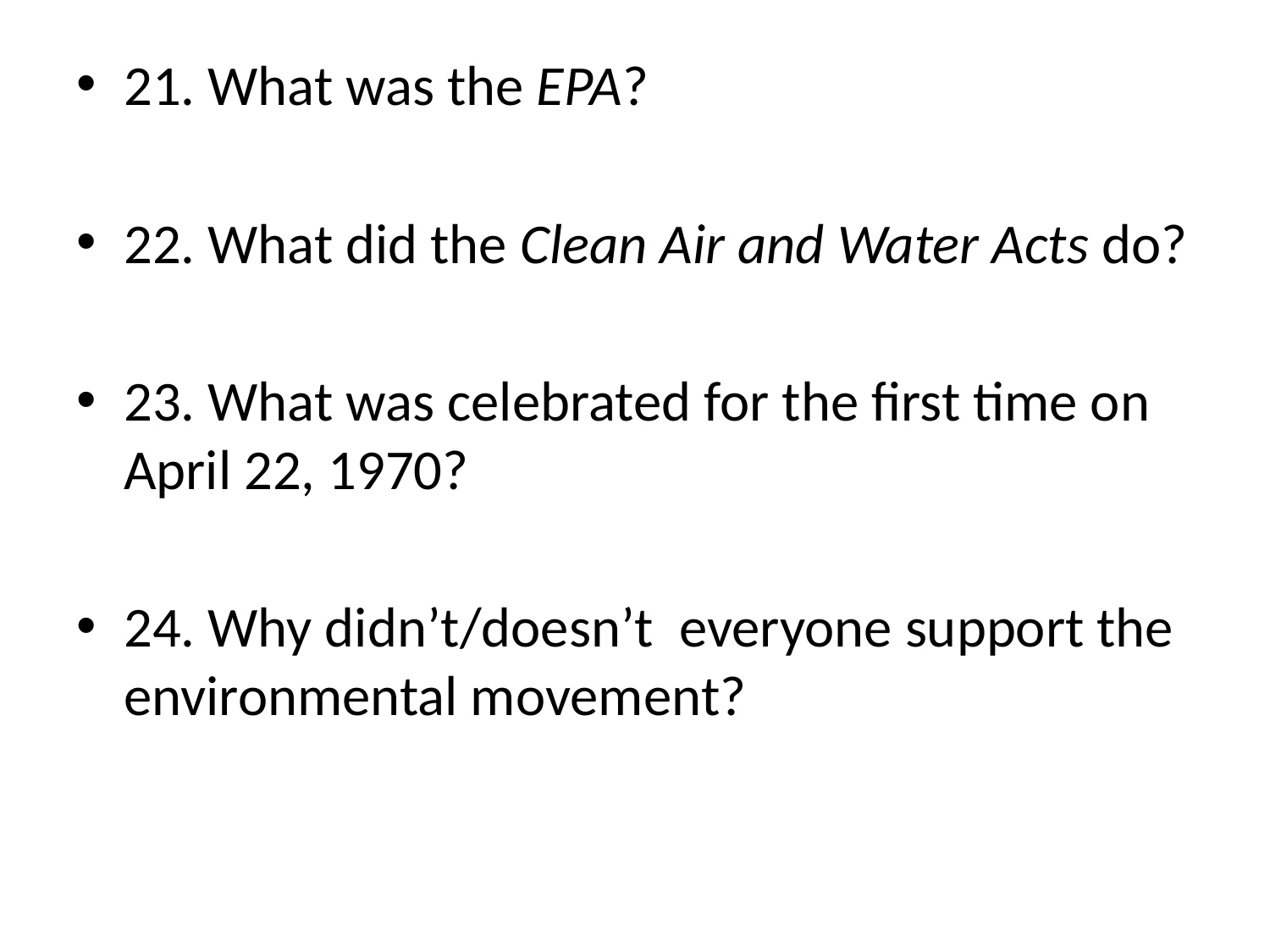

#
21. What was the EPA?

22. What did the Clean Air and Water Acts do?

23. What was celebrated for the first time on April 22, 1970?

24. Why didn’t/doesn’t  everyone support the environmental movement?